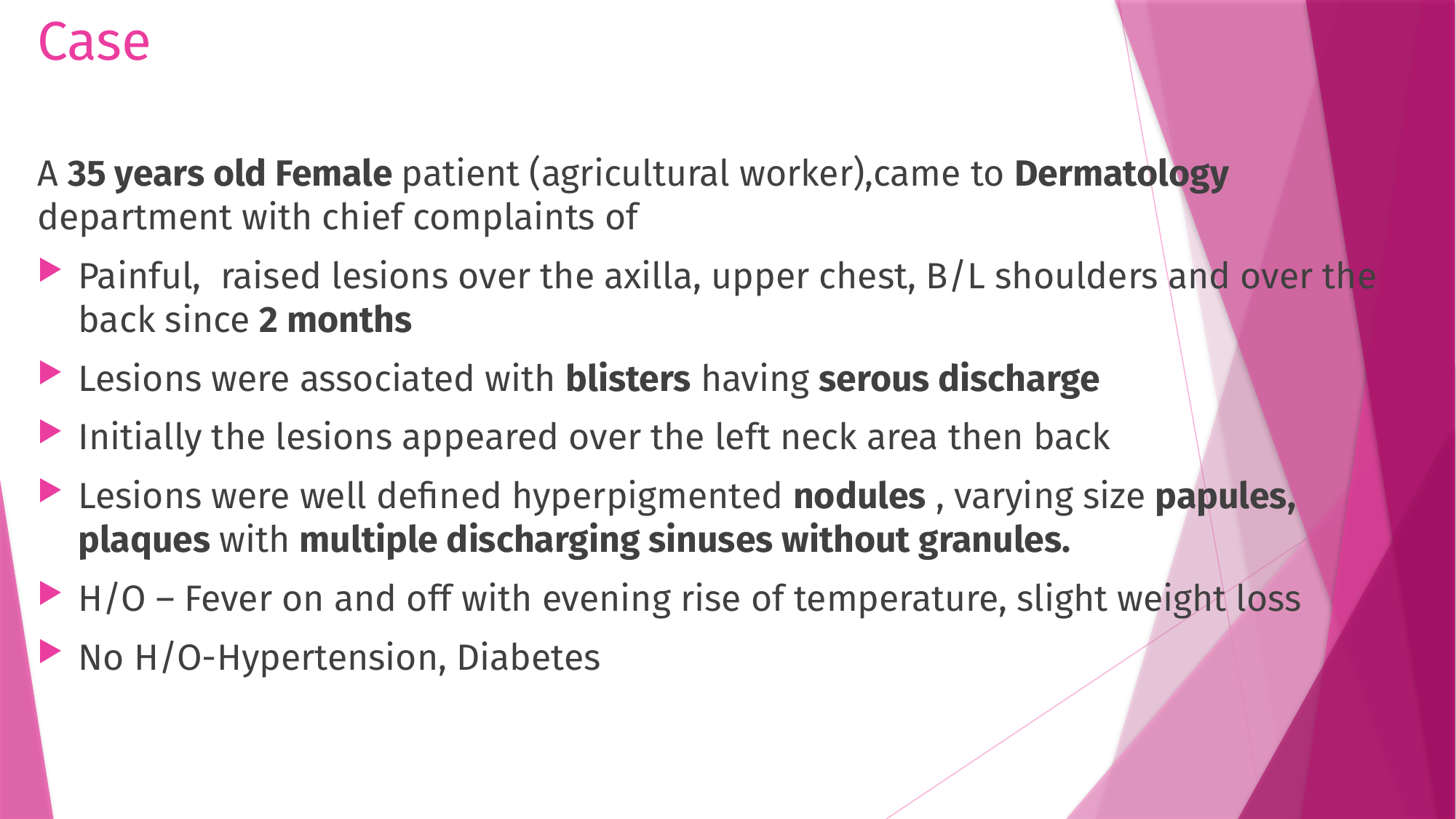

# Case

A 35 years old Female patient (agricultural worker),came to Dermatology department with chief complaints of
Painful,  raised lesions over the axilla, upper chest, B/L shoulders and over the back since 2 months
Lesions were associated with blisters having serous discharge
Initially the lesions appeared over the left neck area then back
Lesions were well defined hyperpigmented nodules , varying size papules, plaques with multiple discharging sinuses without granules.
H/O – Fever on and off with evening rise of temperature, slight weight loss
No H/O-Hypertension, Diabetes